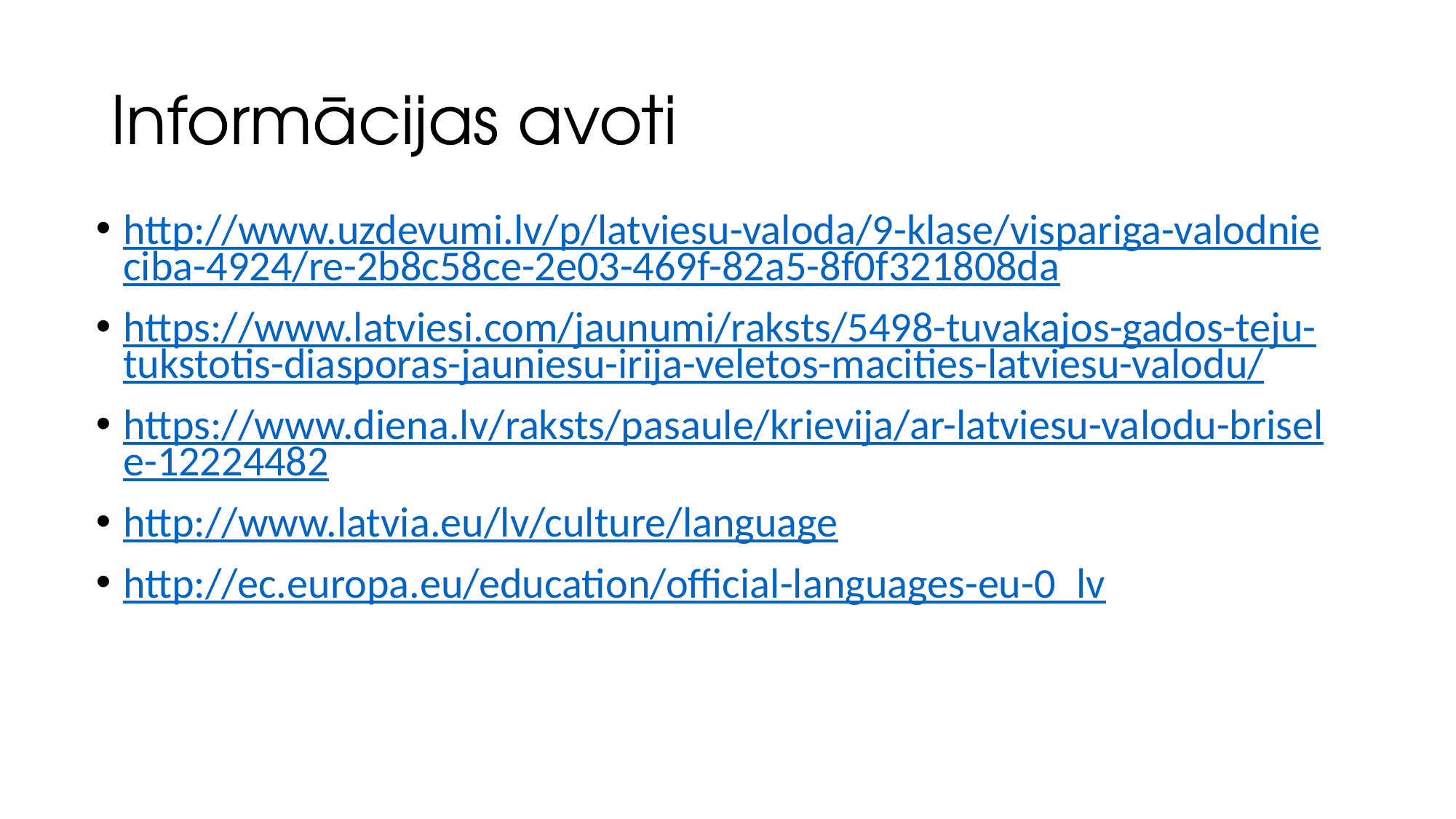

# Informācijas avoti
http://www.uzdevumi.lv/p/latviesu-valoda/9-klase/vispariga-valodnieciba-4924/re-2b8c58ce-2e03-469f-82a5-8f0f321808da
https://www.latviesi.com/jaunumi/raksts/5498-tuvakajos-gados-teju-tukstotis-diasporas-jauniesu-irija-veletos-macities-latviesu-valodu/
https://www.diena.lv/raksts/pasaule/krievija/ar-latviesu-valodu-brisele-12224482
http://www.latvia.eu/lv/culture/language
http://ec.europa.eu/education/official-languages-eu-0_lv